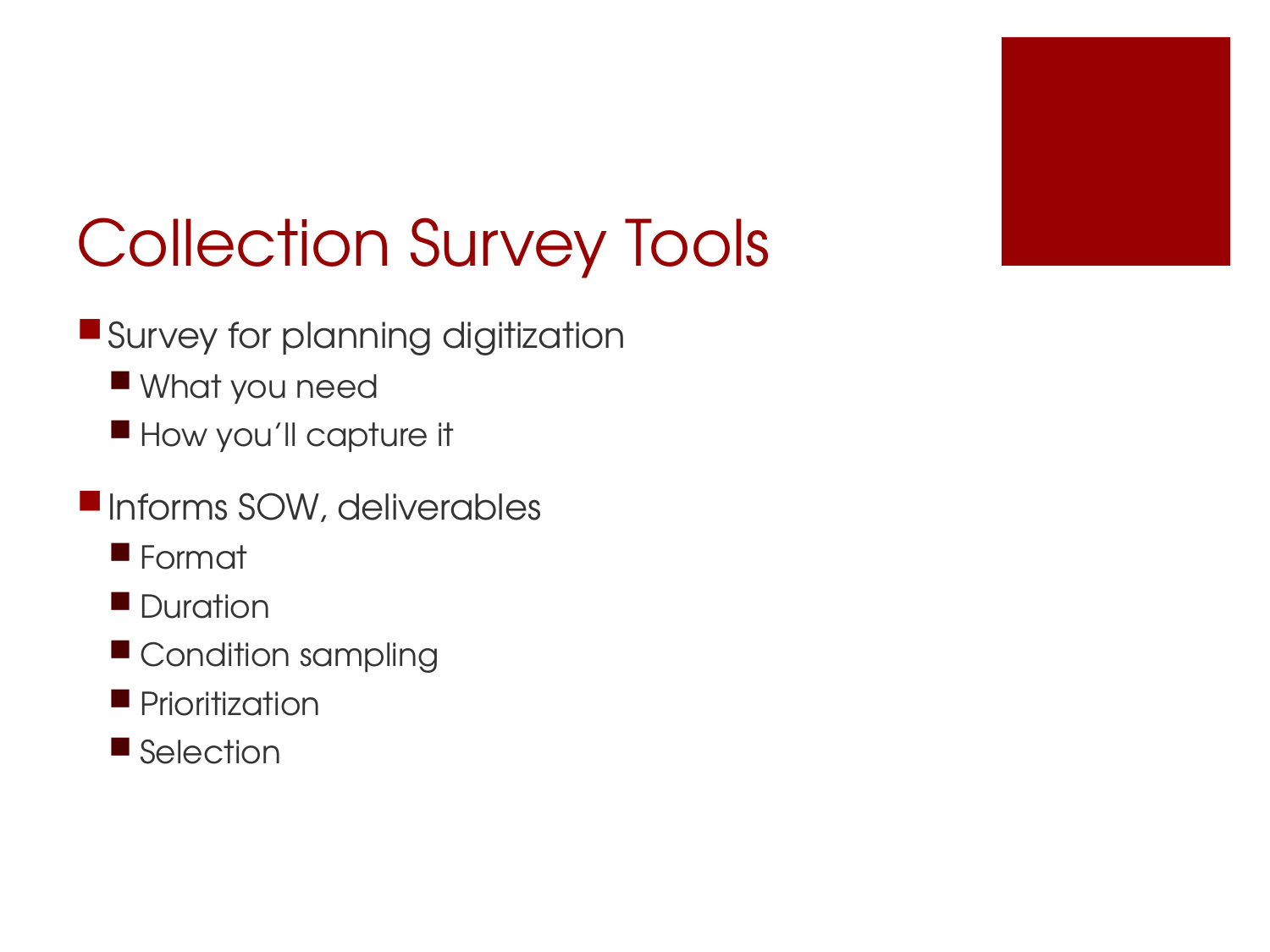

# Collection Survey Tools
Survey for planning digitization
What you need
How you’ll capture it
Informs SOW, deliverables
Format
Duration
Condition sampling
Prioritization
Selection